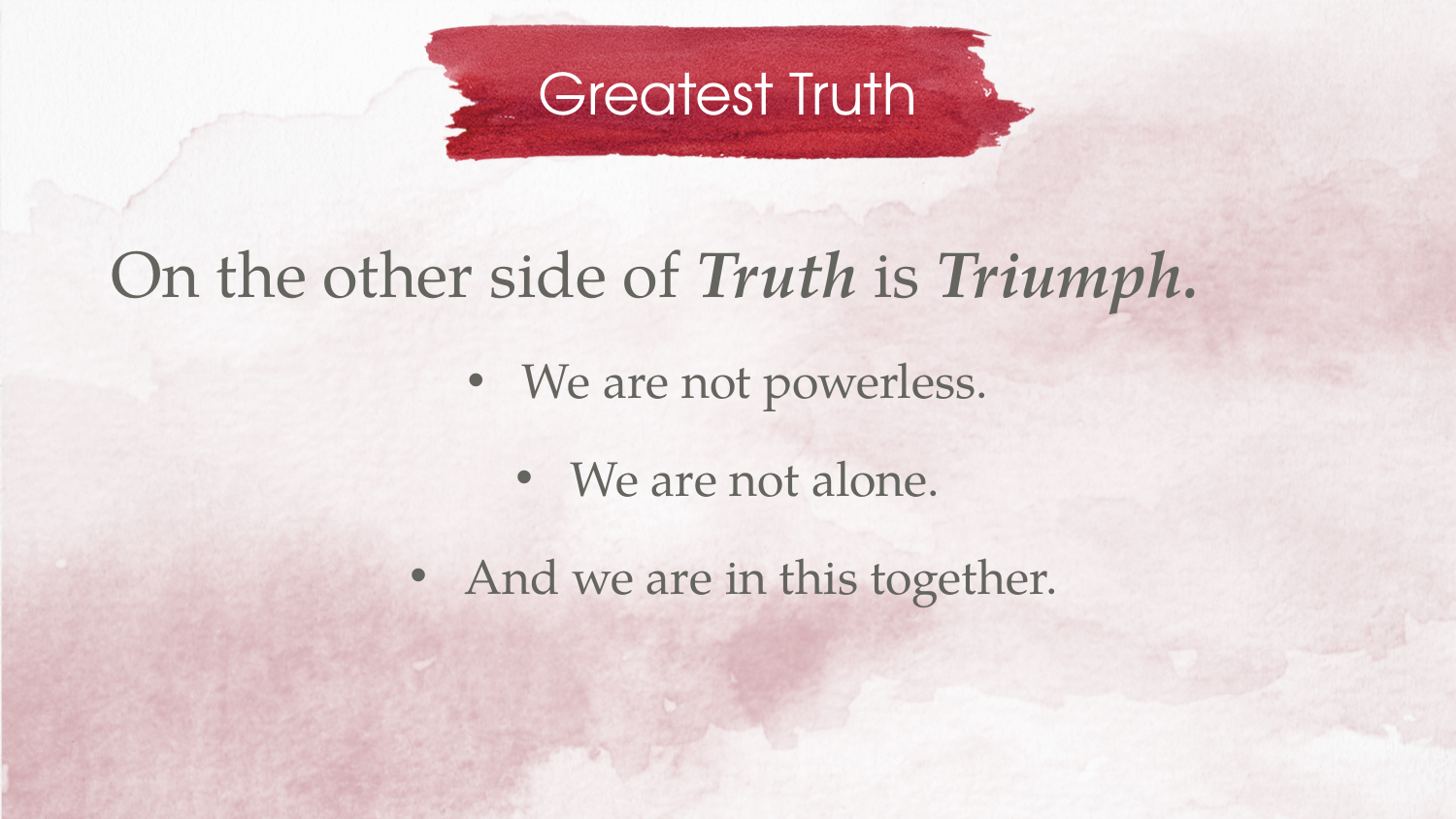

# Greatest Truth
On the other side of Truth is Triumph.
We are not powerless.
We are not alone.
And we are in this together.